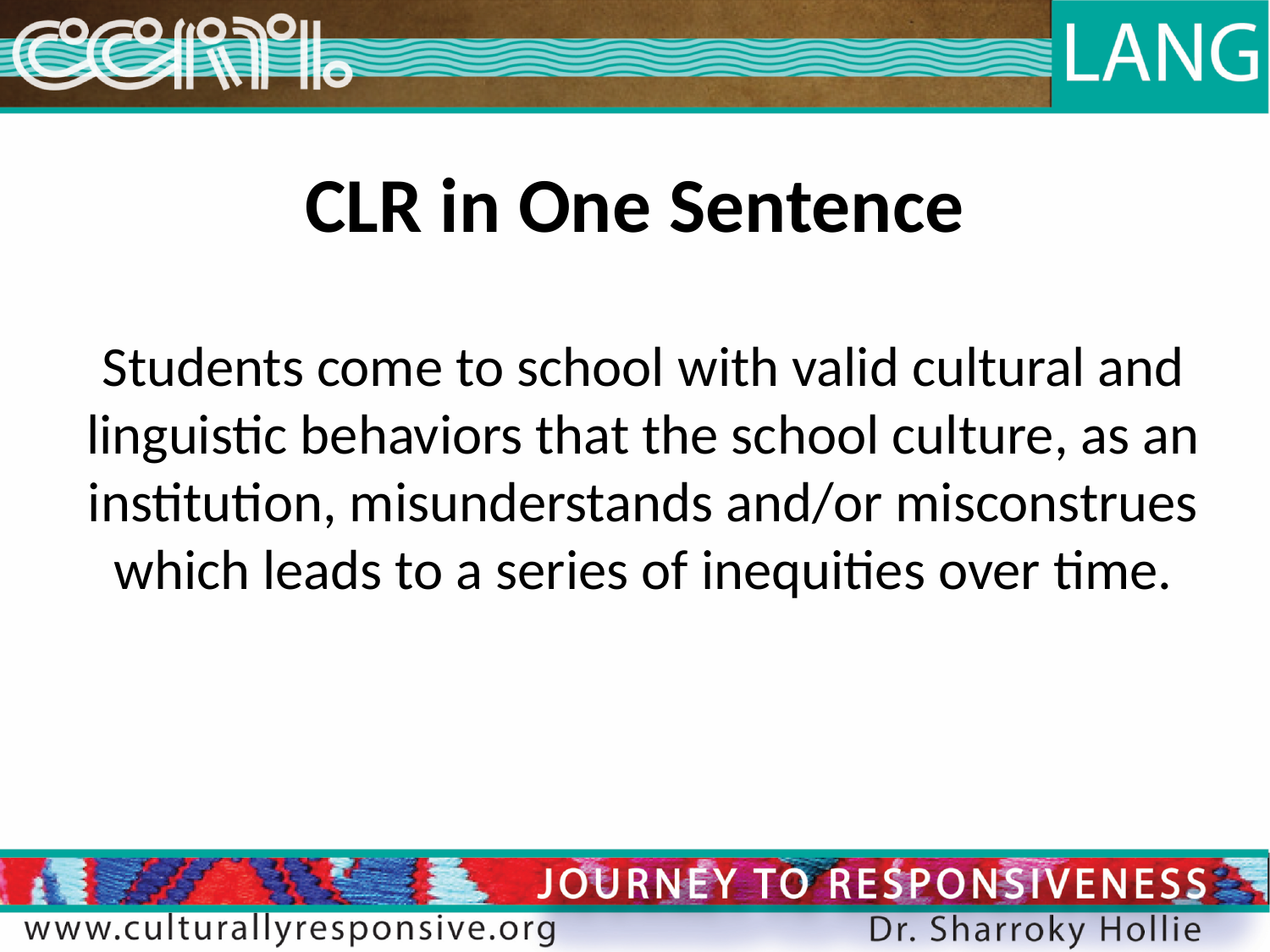

# CLR in One Sentence
Students come to school with valid cultural and linguistic behaviors that the school culture, as an institution, misunderstands and/or misconstrues which leads to a series of inequities over time.